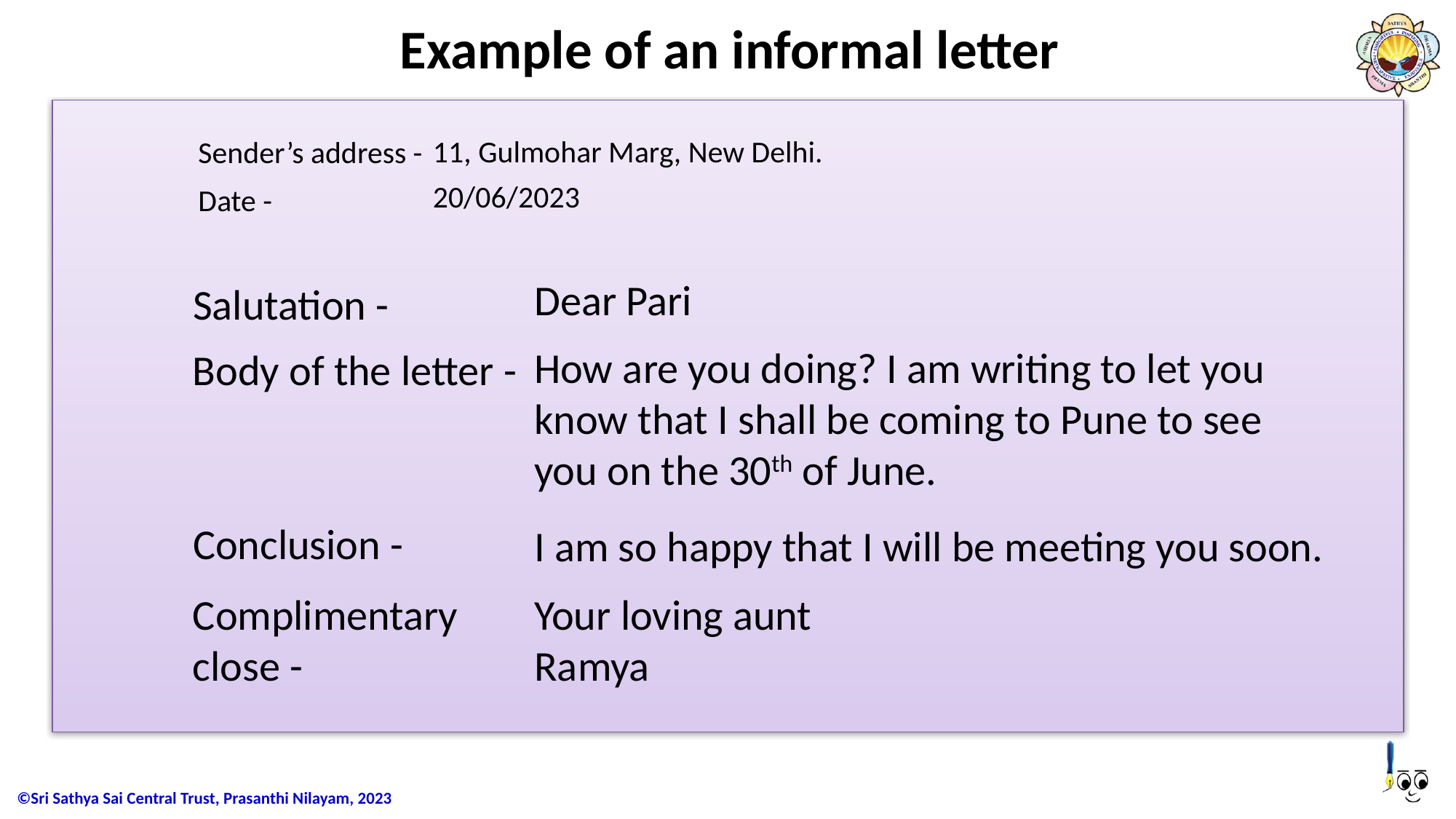

# Example of an informal letter

  11, Gulmohar Marg, New Delhi.
Sender’s address -
20/06/2023
Date -
Dear Pari
Salutation -
How are you doing? I am writing to let you know that I shall be coming to Pune to see you on the 30th of June.
Body of the letter -
Conclusion -
I am so happy that I will be meeting you soon.
Your loving aunt
Ramya
Complimentary close -